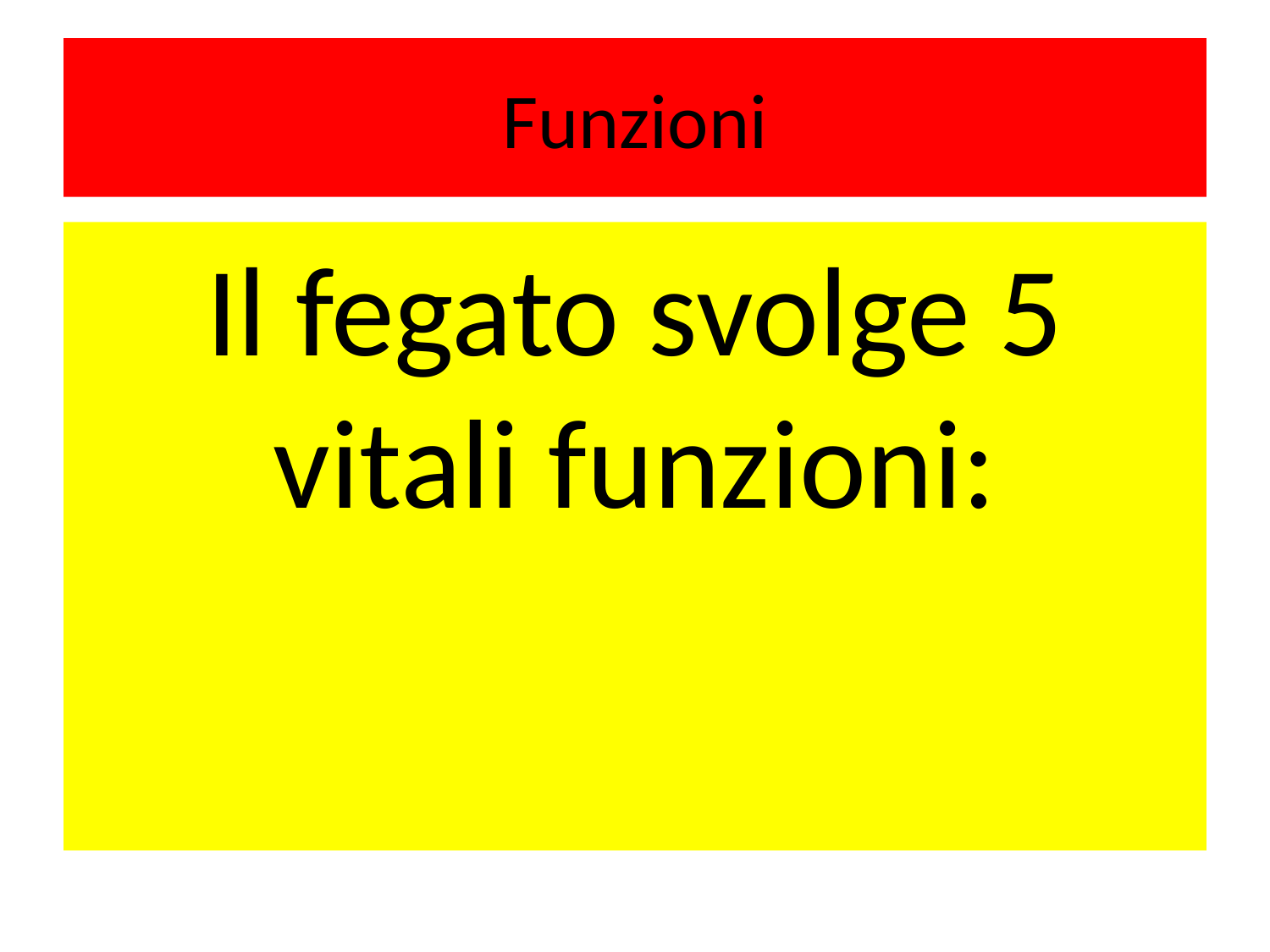

# Funzioni
Il fegato svolge 5 vitali funzioni: